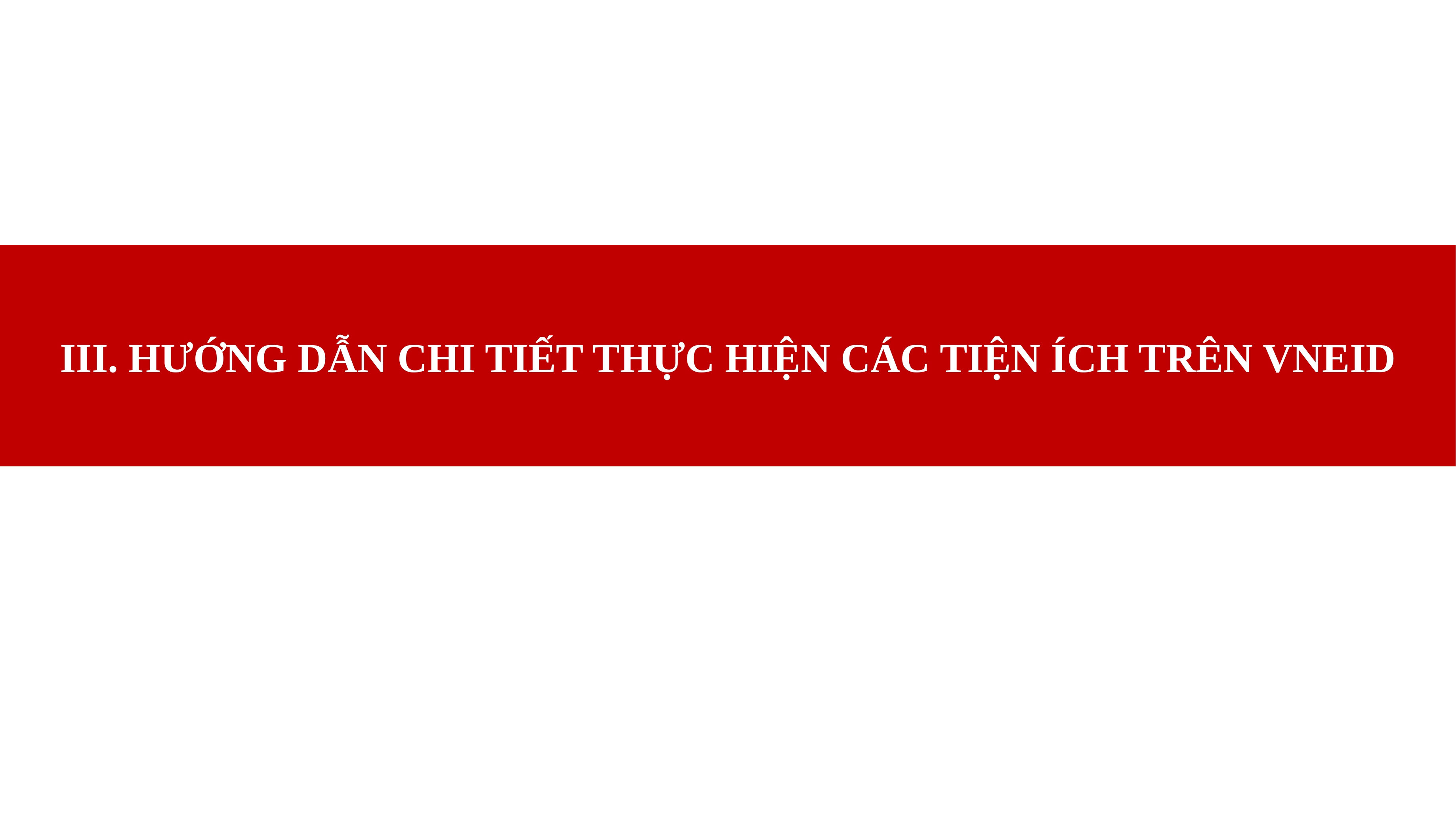

III. HƯỚNG DẪN CHI TIẾT THỰC HIỆN CÁC TIỆN ÍCH TRÊN VNEID
GIỚI THIỆU MỘT SỐ DỊCH VỤ TRÊN VNEID